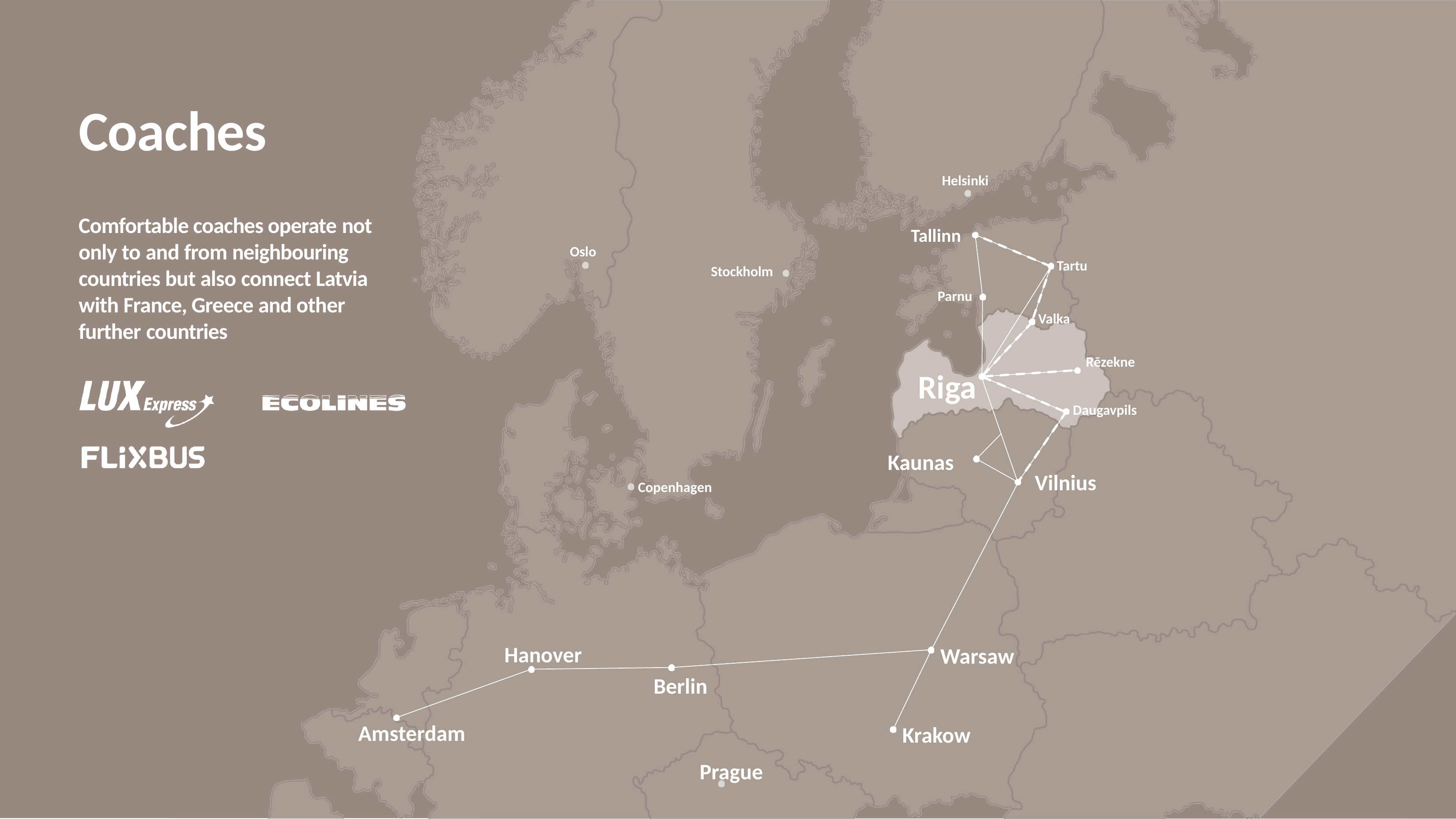

# Coaches
Helsinki

Comfortable coaches operate not only to and from neighbouring countries but also connect Latvia with France, Greece and other further countries
Tallinn

Oslo
Tartu
Stockholm
Parnu
Valka
Rēzekne
Riga

Daugavpils
Kaunas
Vilnius
Copenhagen
Less than 3 hours away from the majority of European capitals
Hanover
Warsaw
Berlin
Amsterdam
Krakow
Prague